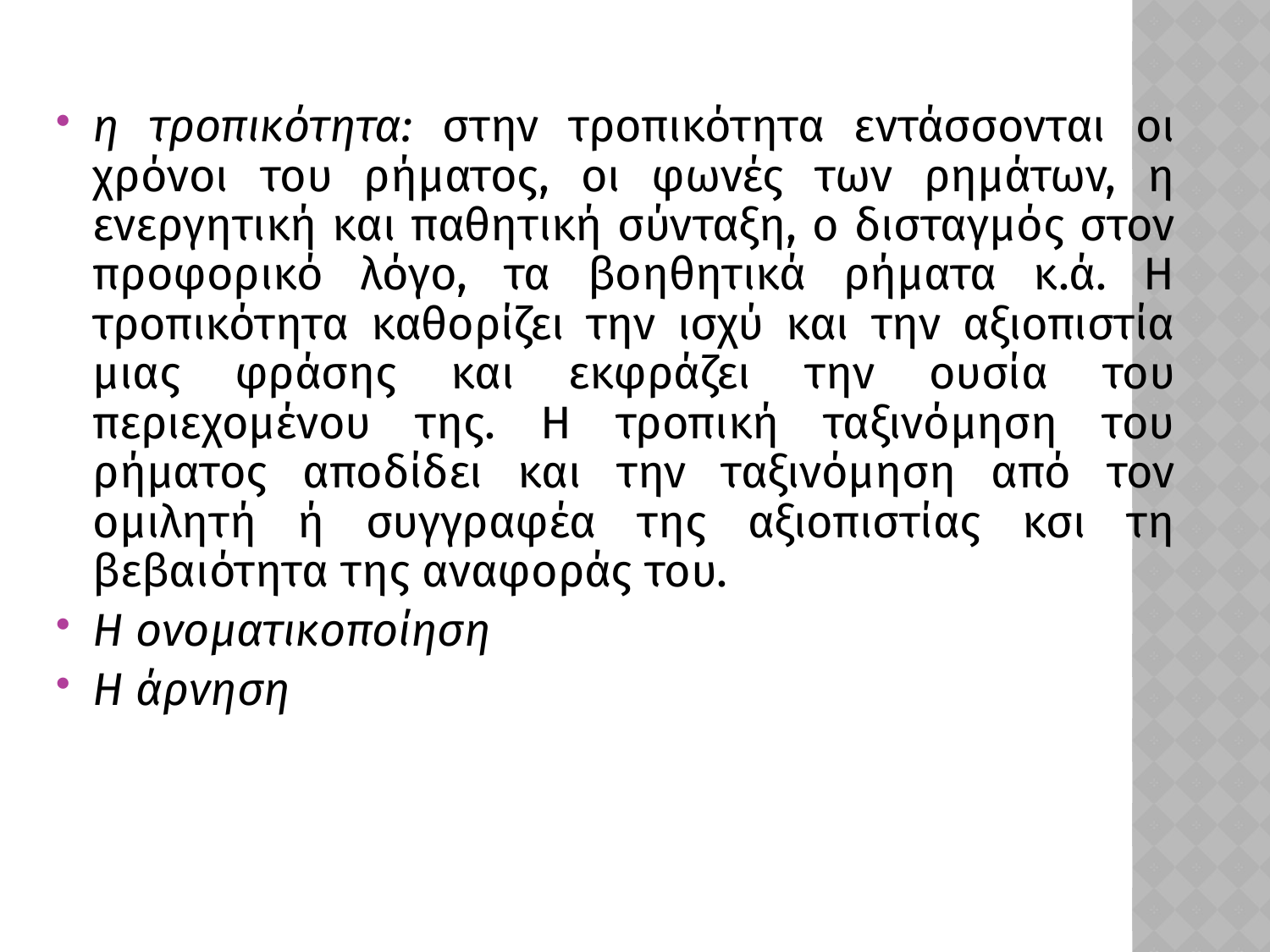

η τροπικότητα: στην τροπικότητα εντάσσονται οι χρόνοι του ρήματος, οι φωνές των ρημάτων, η ενεργητική και παθητική σύνταξη, ο δισταγμός στον προφορικό λόγο, τα βοηθητικά ρήματα κ.ά. Η τροπικότητα καθορίζει την ισχύ και την αξιοπιστία μιας φράσης και εκφράζει την ουσία του περιεχομένου της. Η τροπική ταξινόμηση του ρήματος αποδίδει και την ταξινόμηση από τον ομιλητή ή συγγραφέα της αξιοπιστίας κσι τη βεβαιότητα της αναφοράς του.
Η ονοματικοποίηση
Η άρνηση